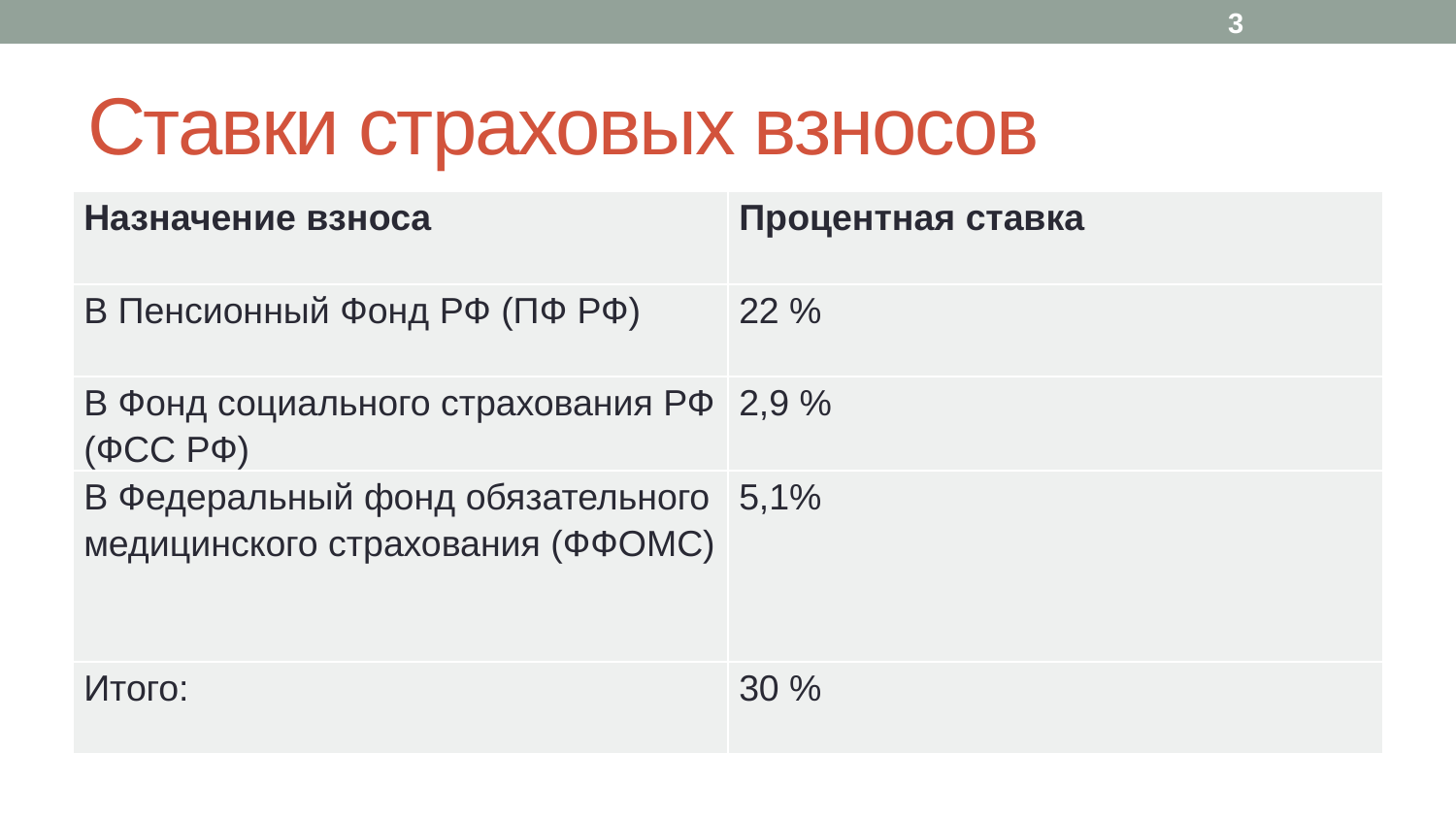

3
# Ставки страховых взносов
| Назначение взноса | Процентная ставка |
| --- | --- |
| В Пенсионный Фонд РФ (ПФ РФ) | 22 % |
| В Фонд социального страхования РФ (ФСС РФ) | 2,9 % |
| В Федеральный фонд обязательного медицинского страхования (ФФОМС) | 5,1% |
| Итого: | 30 % |